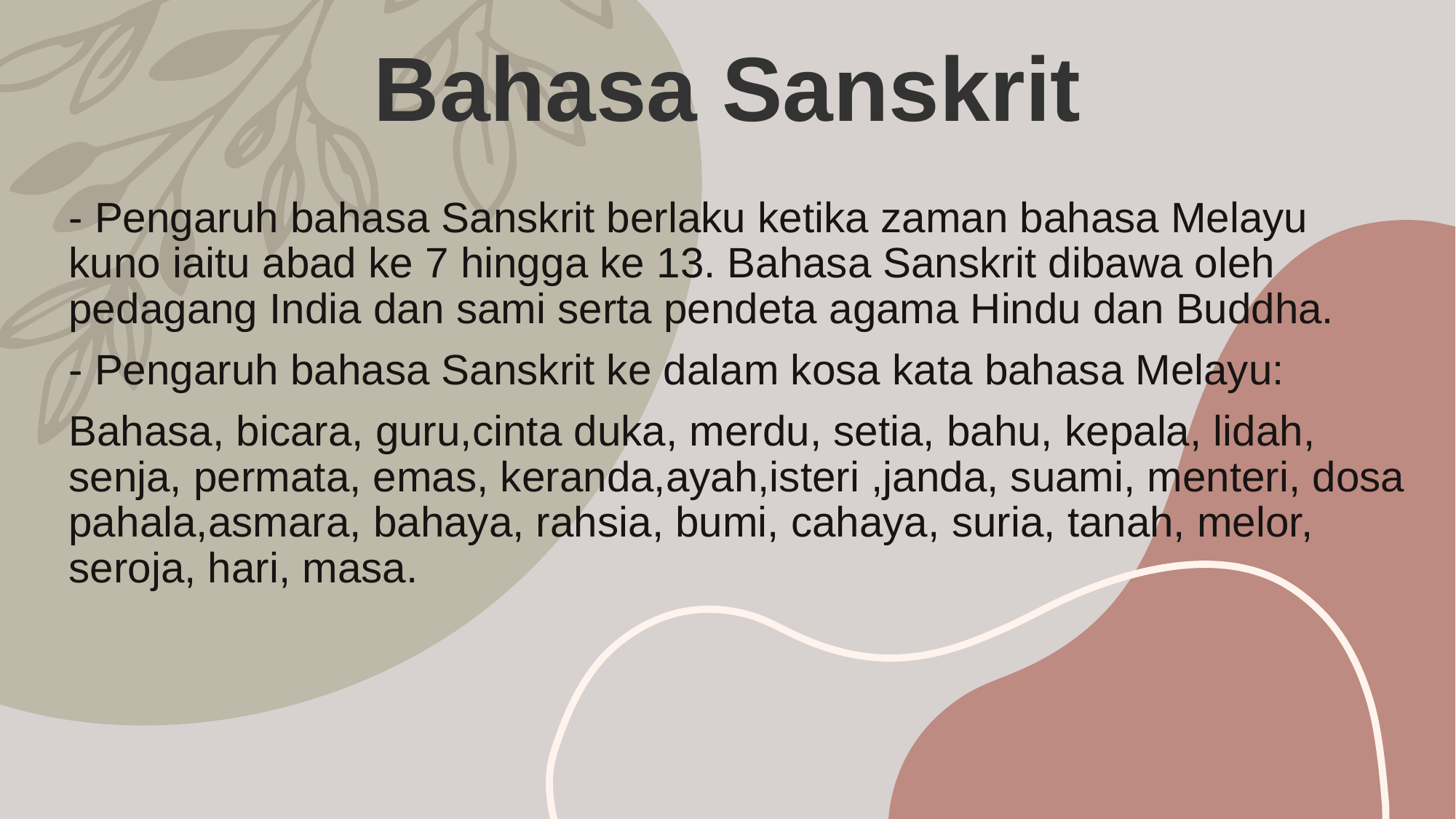

# Bahasa Sanskrit
- Pengaruh bahasa Sanskrit berlaku ketika zaman bahasa Melayu kuno iaitu abad ke 7 hingga ke 13. Bahasa Sanskrit dibawa oleh pedagang India dan sami serta pendeta agama Hindu dan Buddha.
- Pengaruh bahasa Sanskrit ke dalam kosa kata bahasa Melayu:
Bahasa, bicara, guru,cinta duka, merdu, setia, bahu, kepala, lidah, senja, permata, emas, keranda,ayah,isteri ,janda, suami, menteri, dosa pahala,asmara, bahaya, rahsia, bumi, cahaya, suria, tanah, melor, seroja, hari, masa.